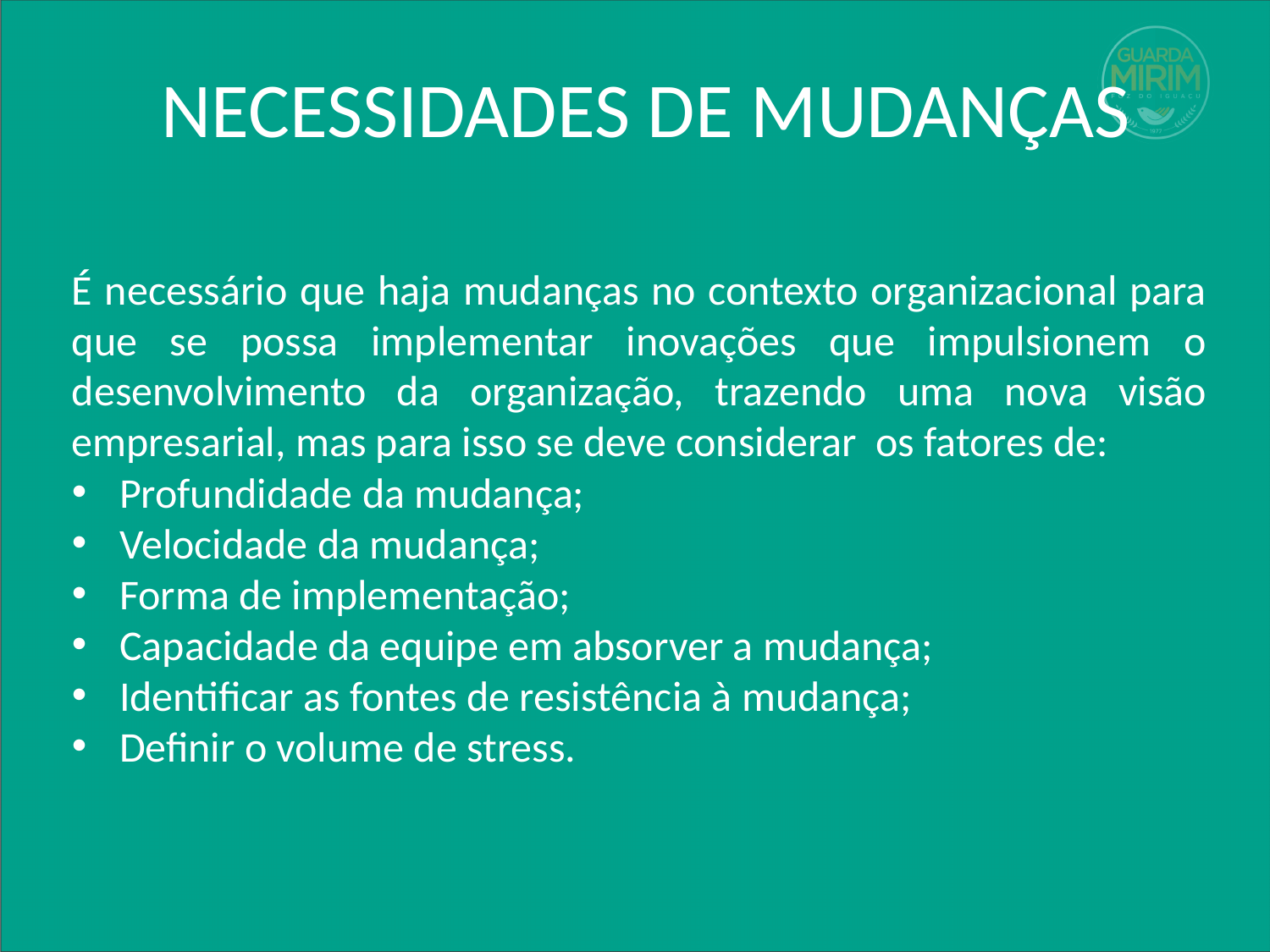

# NECESSIDADES DE MUDANÇAS
É necessário que haja mudanças no contexto organizacional para que se possa implementar inovações que impulsionem o desenvolvimento da organização, trazendo uma nova visão empresarial, mas para isso se deve considerar  os fatores de:
Profundidade da mudança;
Velocidade da mudança;
Forma de implementação;
Capacidade da equipe em absorver a mudança;
Identificar as fontes de resistência à mudança;
Definir o volume de stress.